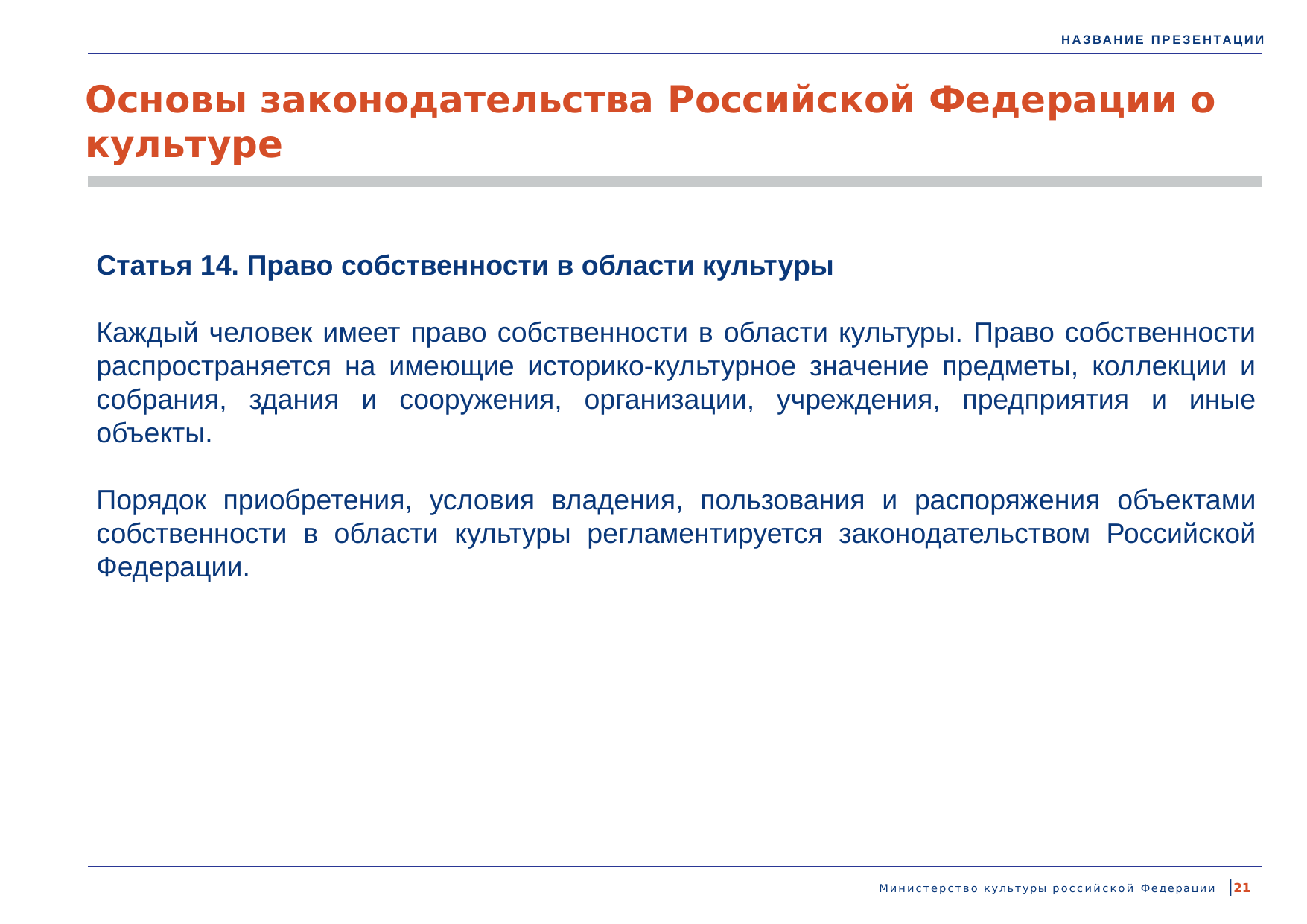

# Основы законодательства Российской Федерации о культуре
Статья 14. Право собственности в области культуры

Каждый человек имеет право собственности в области культуры. Право собственности распространяется на имеющие историко-культурное значение предметы, коллекции и собрания, здания и сооружения, организации, учреждения, предприятия и иные объекты.

Порядок приобретения, условия владения, пользования и распоряжения объектами собственности в области культуры регламентируется законодательством Российской Федерации.
Министерство культуры российской Федерации  |
21